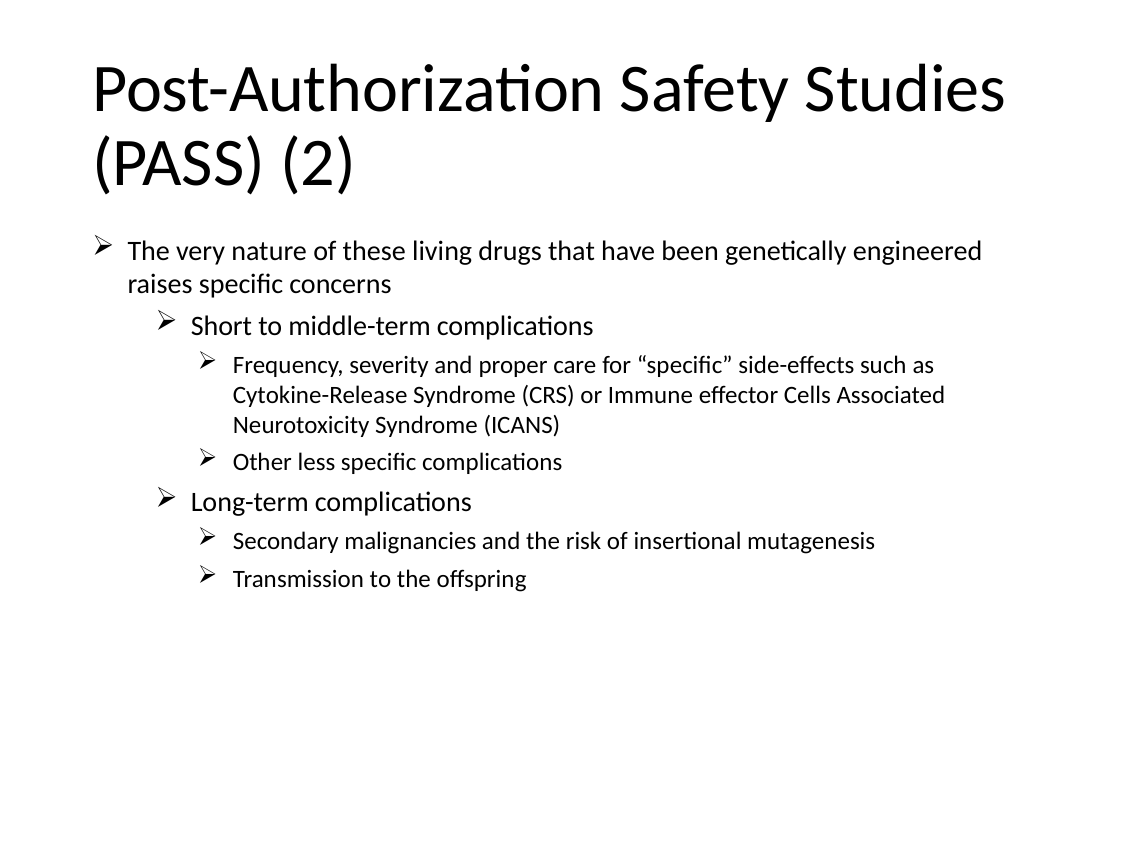

# Post-Authorization Safety Studies (PASS) (2)
The very nature of these living drugs that have been genetically engineered raises specific concerns
Short to middle-term complications
Frequency, severity and proper care for “specific” side-effects such as Cytokine-Release Syndrome (CRS) or Immune effector Cells Associated Neurotoxicity Syndrome (ICANS)
Other less specific complications
Long-term complications
Secondary malignancies and the risk of insertional mutagenesis
Transmission to the offspring